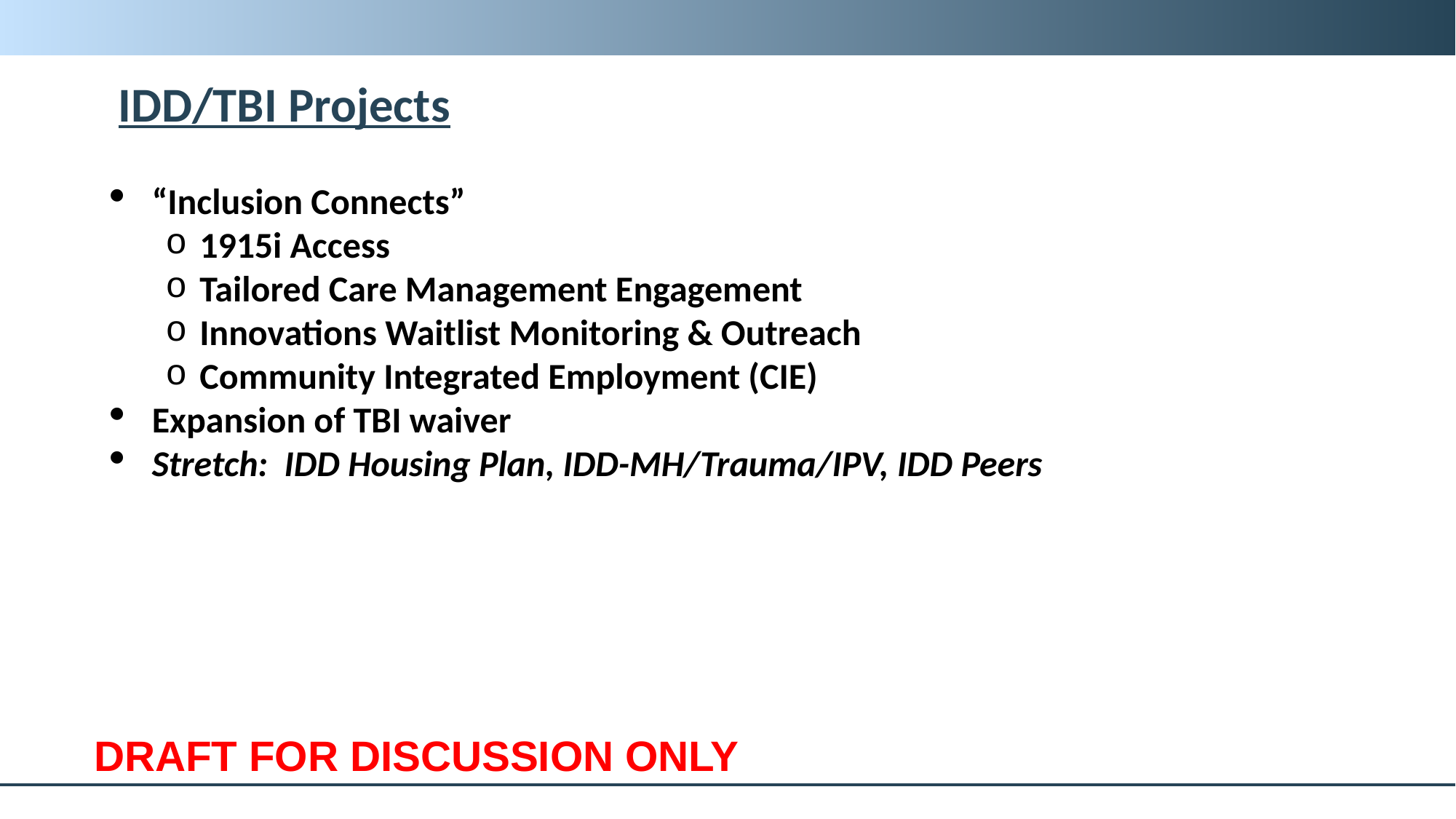

# IDD/TBI Projects
“Inclusion Connects”
1915i Access
Tailored Care Management Engagement
Innovations Waitlist Monitoring & Outreach
Community Integrated Employment (CIE)
Expansion of TBI waiver
Stretch:  IDD Housing Plan, IDD-MH/Trauma/IPV, IDD Peers

DRAFT FOR DISCUSSION ONLY